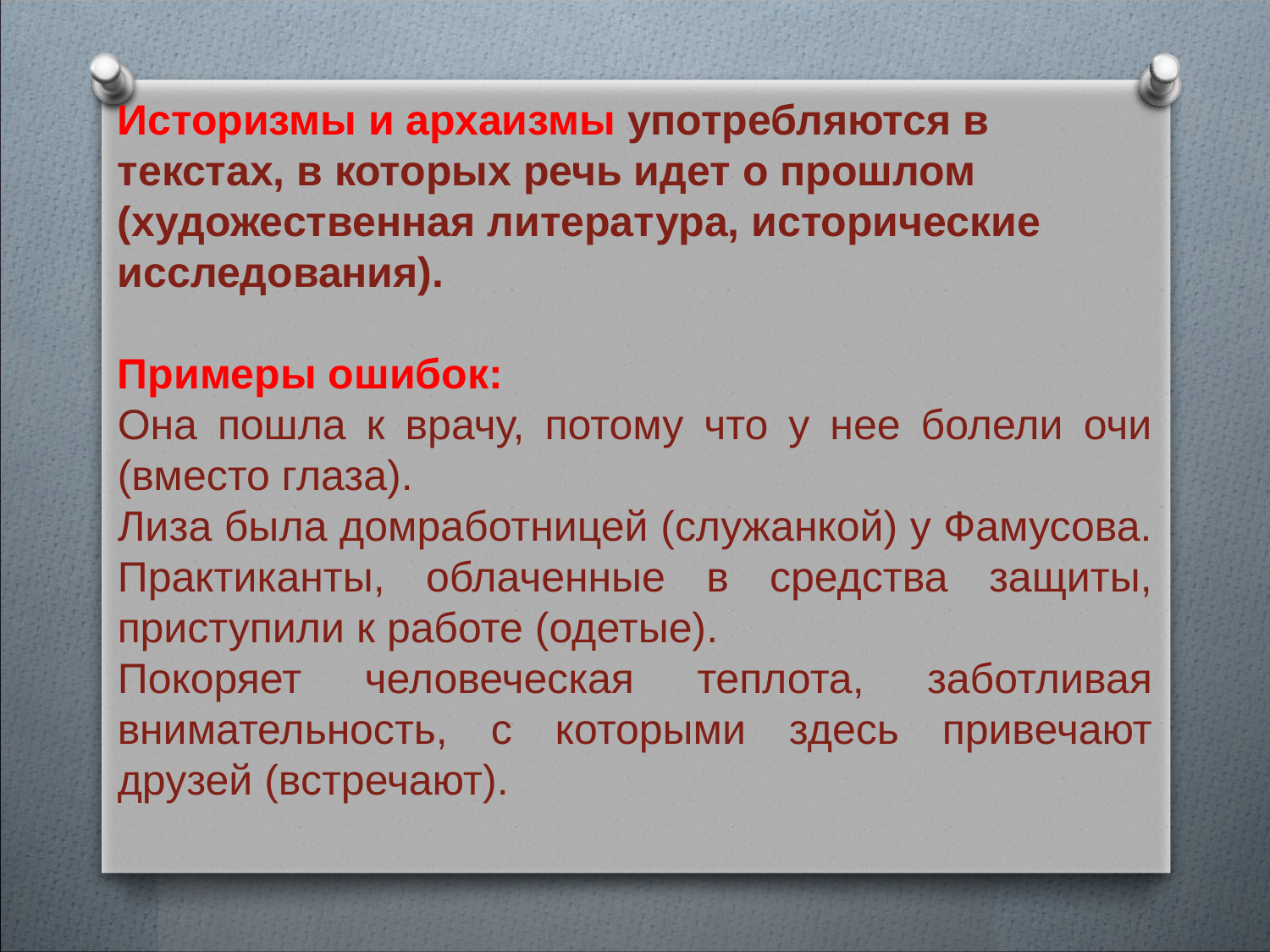

Историзмы и архаизмы употребляются в текстах, в которых речь идет о прошлом (художественная литература, исторические исследования).

Примеры ошибок:
Она пошла к врачу, потому что у нее болели очи (вместо глаза).
Лиза была домработницей (служанкой) у Фамусова. Практиканты, облаченные в средства защиты, приступили к работе (одетые).
Покоряет человеческая теплота, заботливая внимательность, с которыми здесь привечают друзей (встречают).